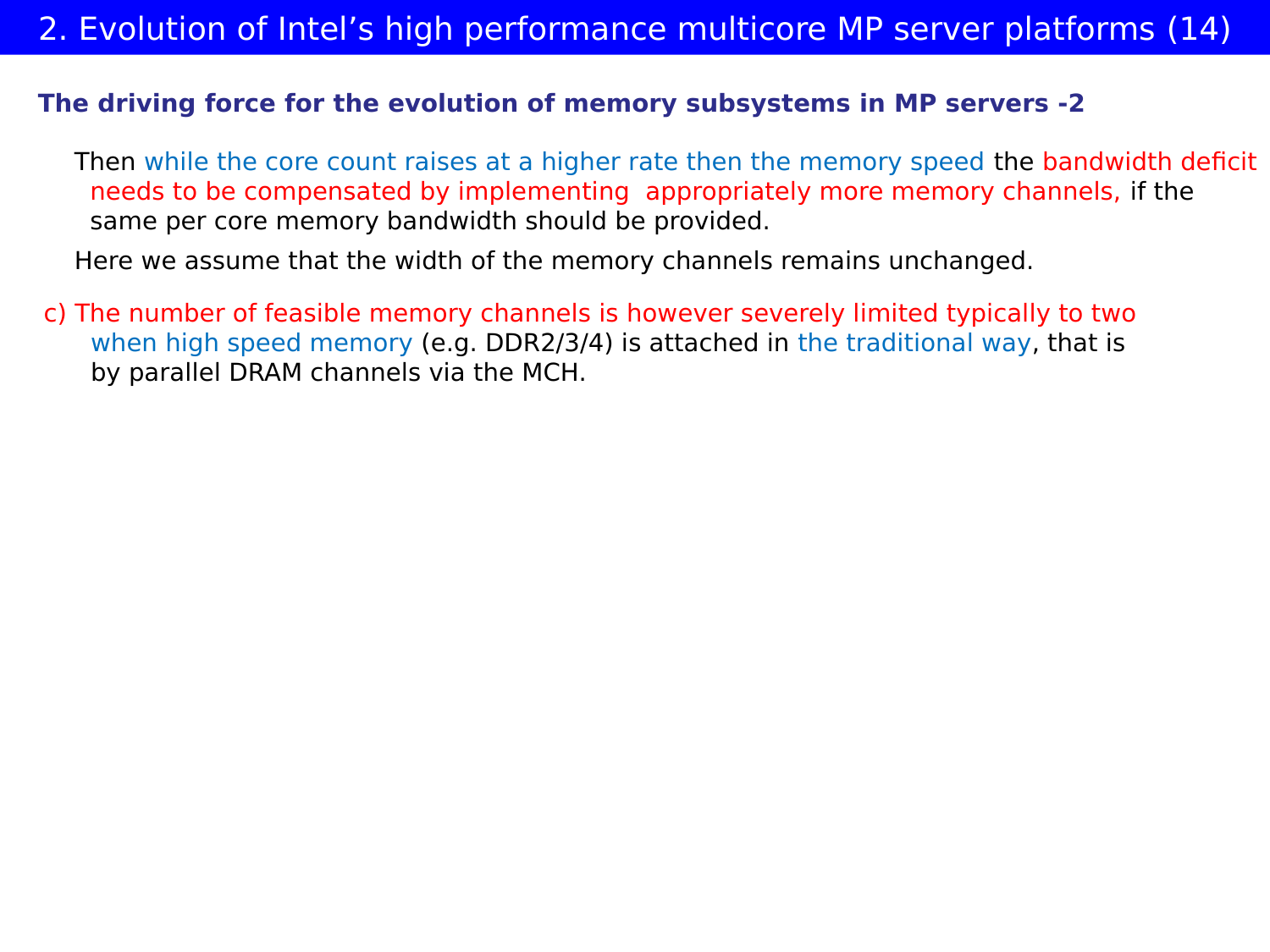

# 2. Evolution of Intel’s high performance multicore MP server platforms (14)
The driving force for the evolution of memory subsystems in MP servers -2
Then while the core count raises at a higher rate then the memory speed the bandwidth deficit
  needs to be compensated by implementing  appropriately more memory channels, if the
  same per core memory bandwidth should be provided.
Here we assume that the width of the memory channels remains unchanged.
c) The number of feasible memory channels is however severely limited typically to two
      when high speed memory (e.g. DDR2/3/4) is attached in the traditional way, that is
      by parallel DRAM channels via the MCH.